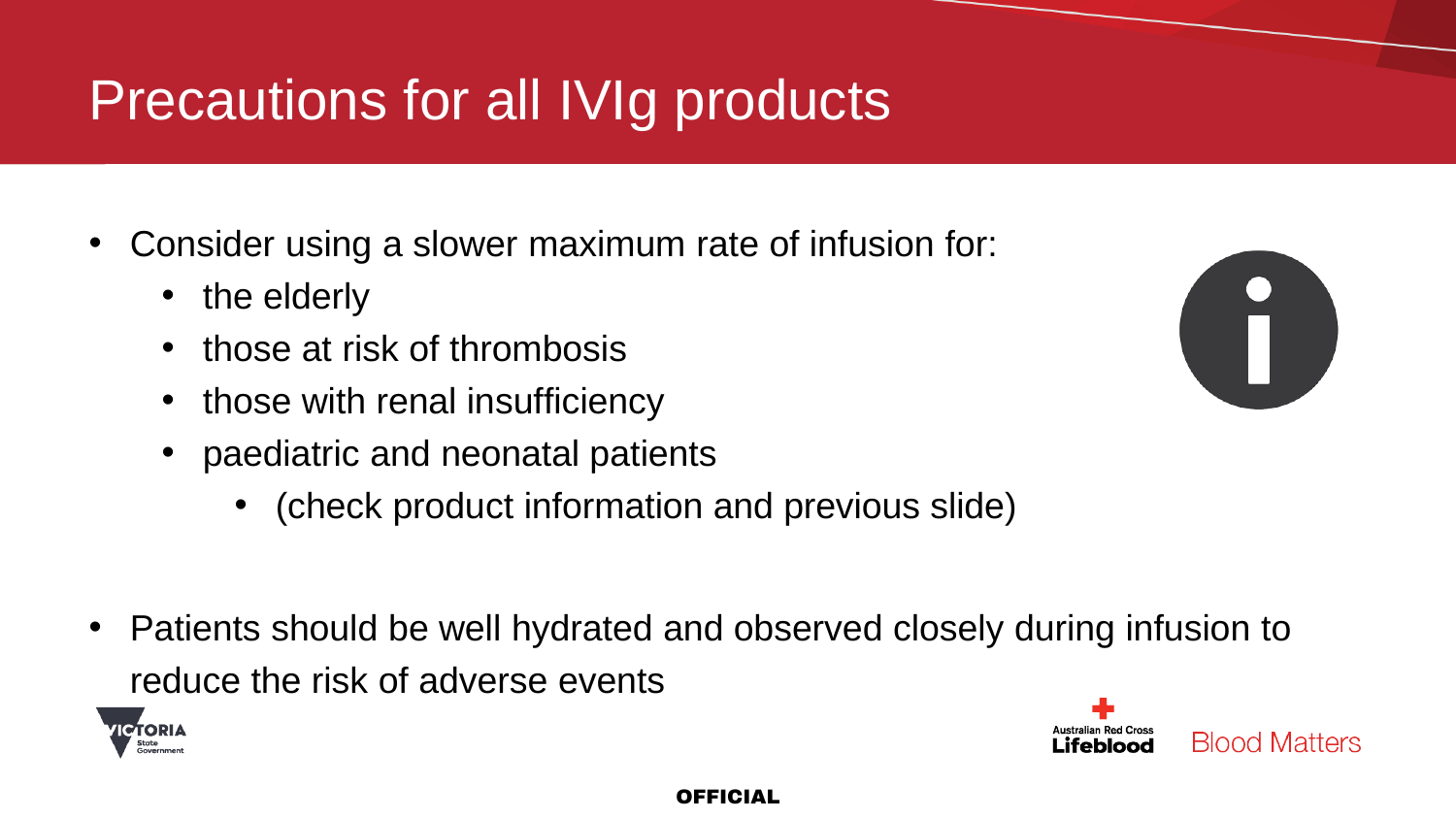

# Precautions for all IVIg products
Consider using a slower maximum rate of infusion for:
the elderly
those at risk of thrombosis
those with renal insufficiency
paediatric and neonatal patients
(check product information and previous slide)

Patients should be well hydrated and observed closely during infusion to reduce the risk of adverse events